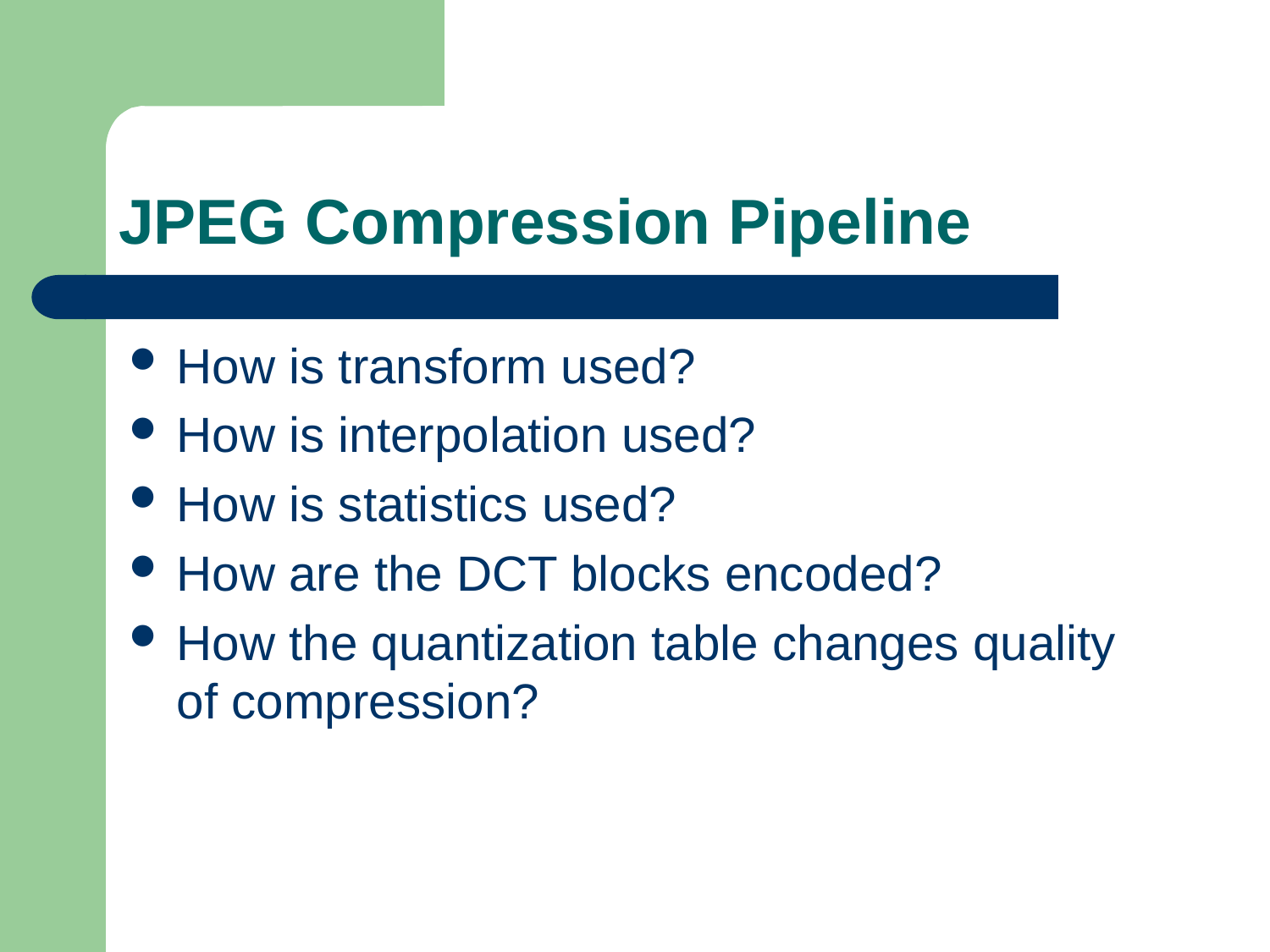

# JPEG Compression Pipeline
How is transform used?
How is interpolation used?
How is statistics used?
How are the DCT blocks encoded?
How the quantization table changes quality of compression?